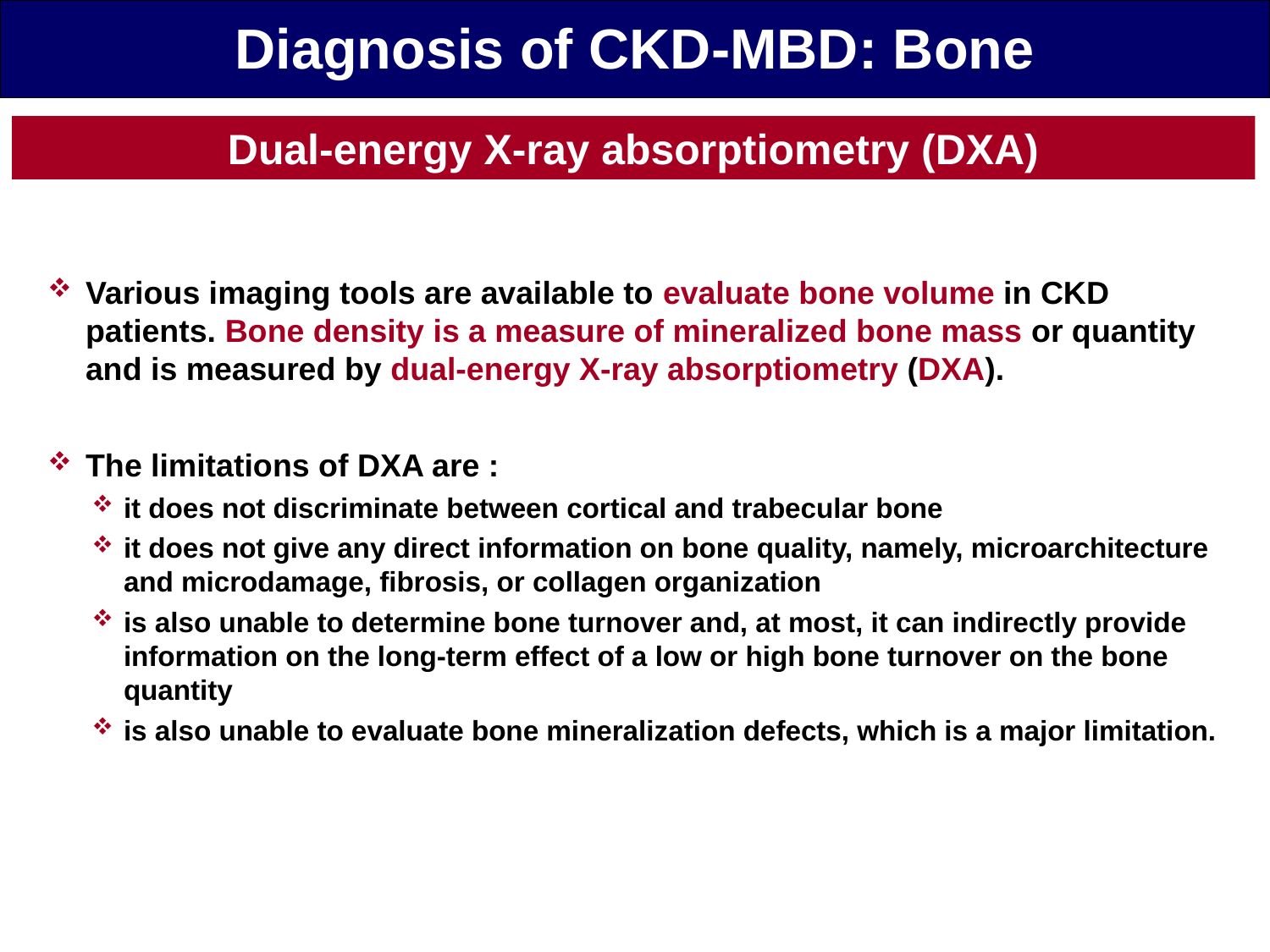

Diagnosis of CKD-MBD: Bone
Dual-energy X-ray absorptiometry (DXA)
Various imaging tools are available to evaluate bone volume in CKD patients. Bone density is a measure of mineralized bone mass or quantity and is measured by dual-energy X-ray absorptiometry (DXA).

The limitations of DXA are :
it does not discriminate between cortical and trabecular bone
it does not give any direct information on bone quality, namely, microarchitecture and microdamage, fibrosis, or collagen organization
is also unable to determine bone turnover and, at most, it can indirectly provide information on the long-term effect of a low or high bone turnover on the bone quantity
is also unable to evaluate bone mineralization defects, which is a major limitation.